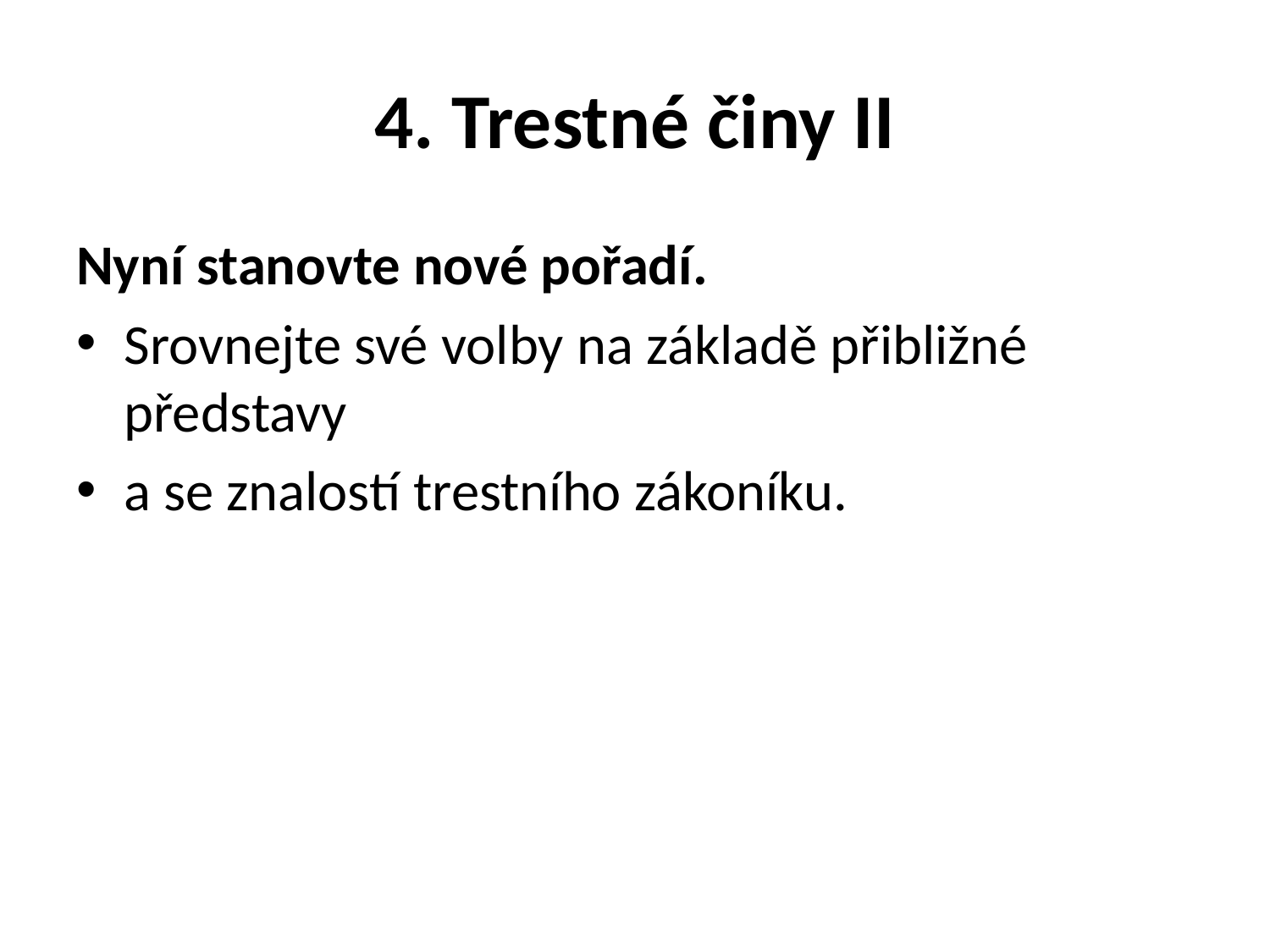

# 4. Trestné činy II
Nyní stanovte nové pořadí.
Srovnejte své volby na základě přibližné představy
a se znalostí trestního zákoníku.